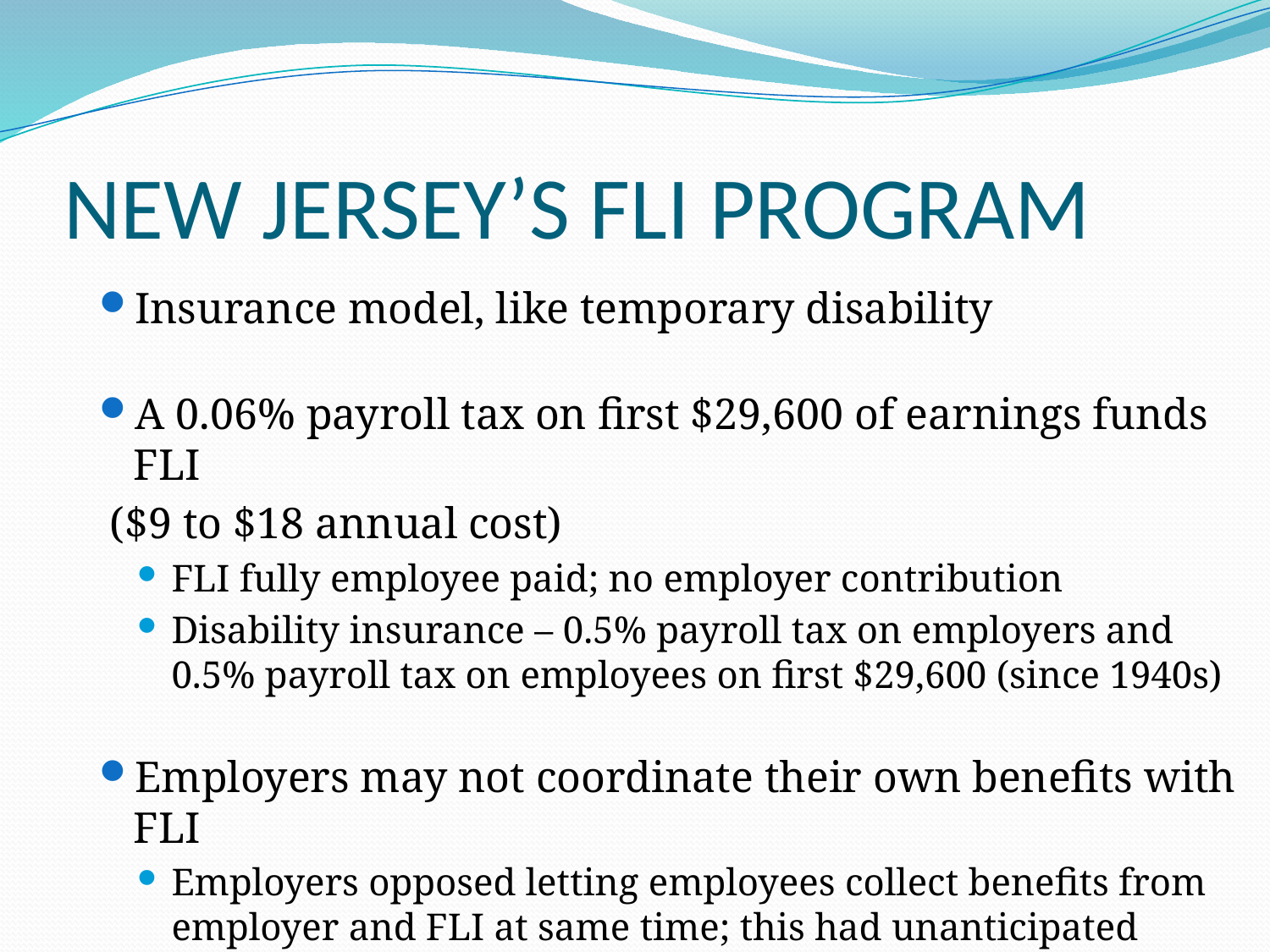

# NEW JERSEY’S FLI PROGRAM
Insurance model, like temporary disability

A 0.06% payroll tax on first $29,600 of earnings funds FLI
 ($9 to $18 annual cost)
FLI fully employee paid; no employer contribution
Disability insurance – 0.5% payroll tax on employers and 0.5% payroll tax on employees on first $29,600 (since 1940s)

Employers may not coordinate their own benefits with FLI
Employers opposed letting employees collect benefits from employer and FLI at same time; this had unanticipated negative consequences for employers